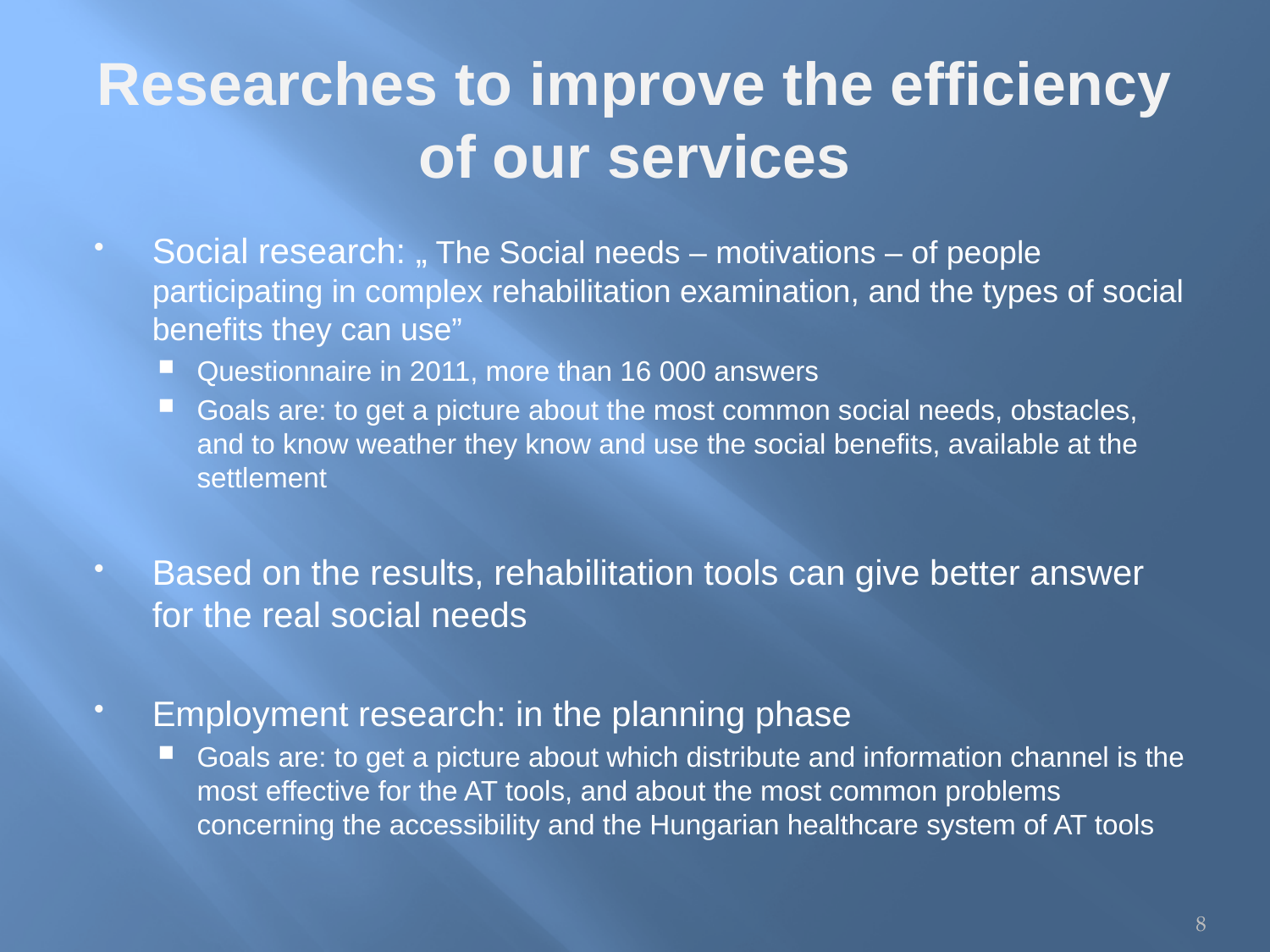

# Researches to improve the efficiency of our services
Social research: „ The Social needs – motivations – of people participating in complex rehabilitation examination, and the types of social benefits they can use”
Questionnaire in 2011, more than 16 000 answers
Goals are: to get a picture about the most common social needs, obstacles, and to know weather they know and use the social benefits, available at the settlement

Based on the results, rehabilitation tools can give better answer for the real social needs

Employment research: in the planning phase
Goals are: to get a picture about which distribute and information channel is the most effective for the AT tools, and about the most common problems concerning the accessibility and the Hungarian healthcare system of AT tools

8